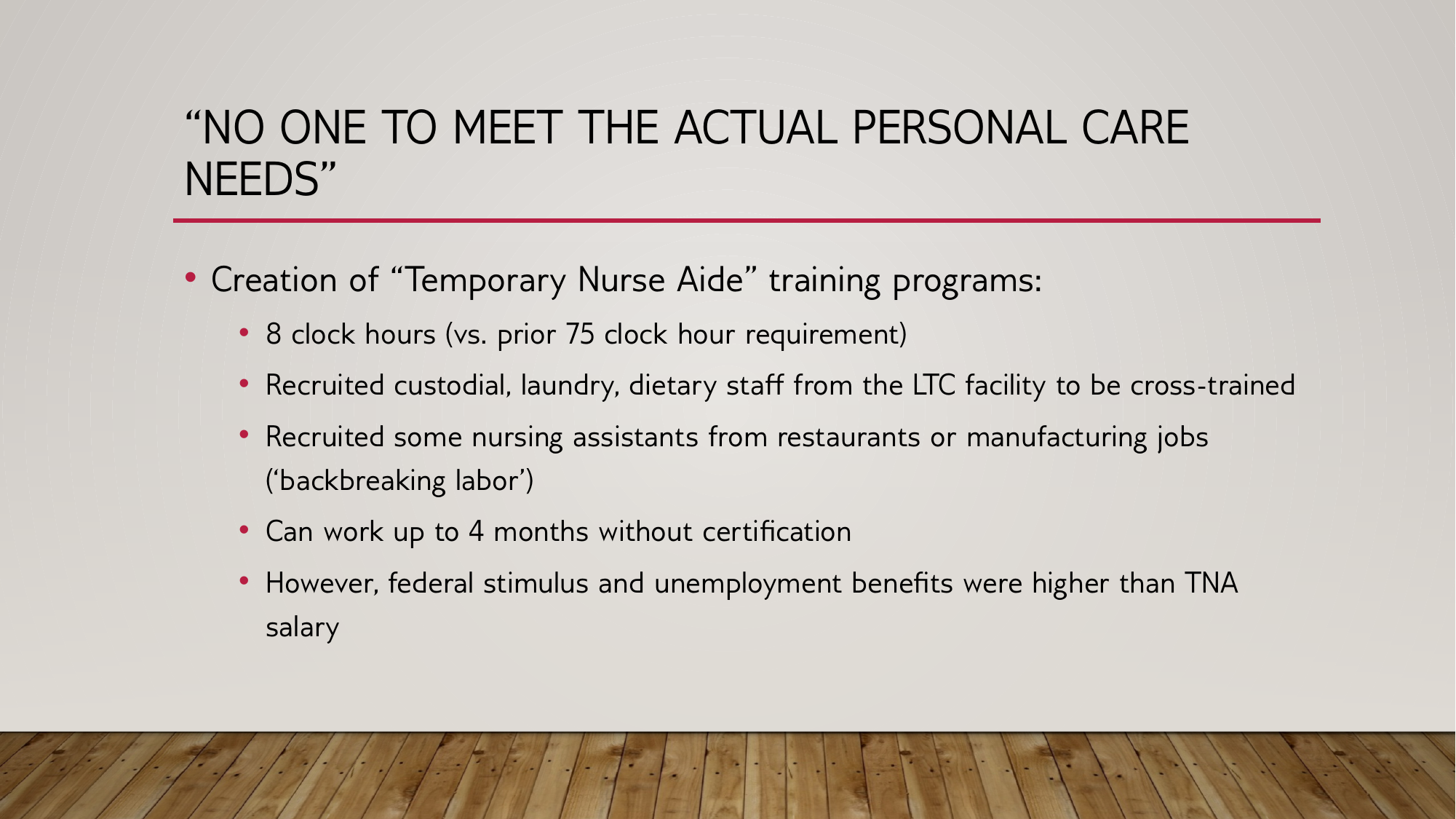

# “No One to Meet the Actual personal Care Needs”
Creation of “Temporary Nurse Aide” training programs:
8 clock hours (vs. prior 75 clock hour requirement)
Recruited custodial, laundry, dietary staff from the LTC facility to be cross-trained
Recruited some nursing assistants from restaurants or manufacturing jobs (‘backbreaking labor’)
Can work up to 4 months without certification
However, federal stimulus and unemployment benefits were higher than TNA salary